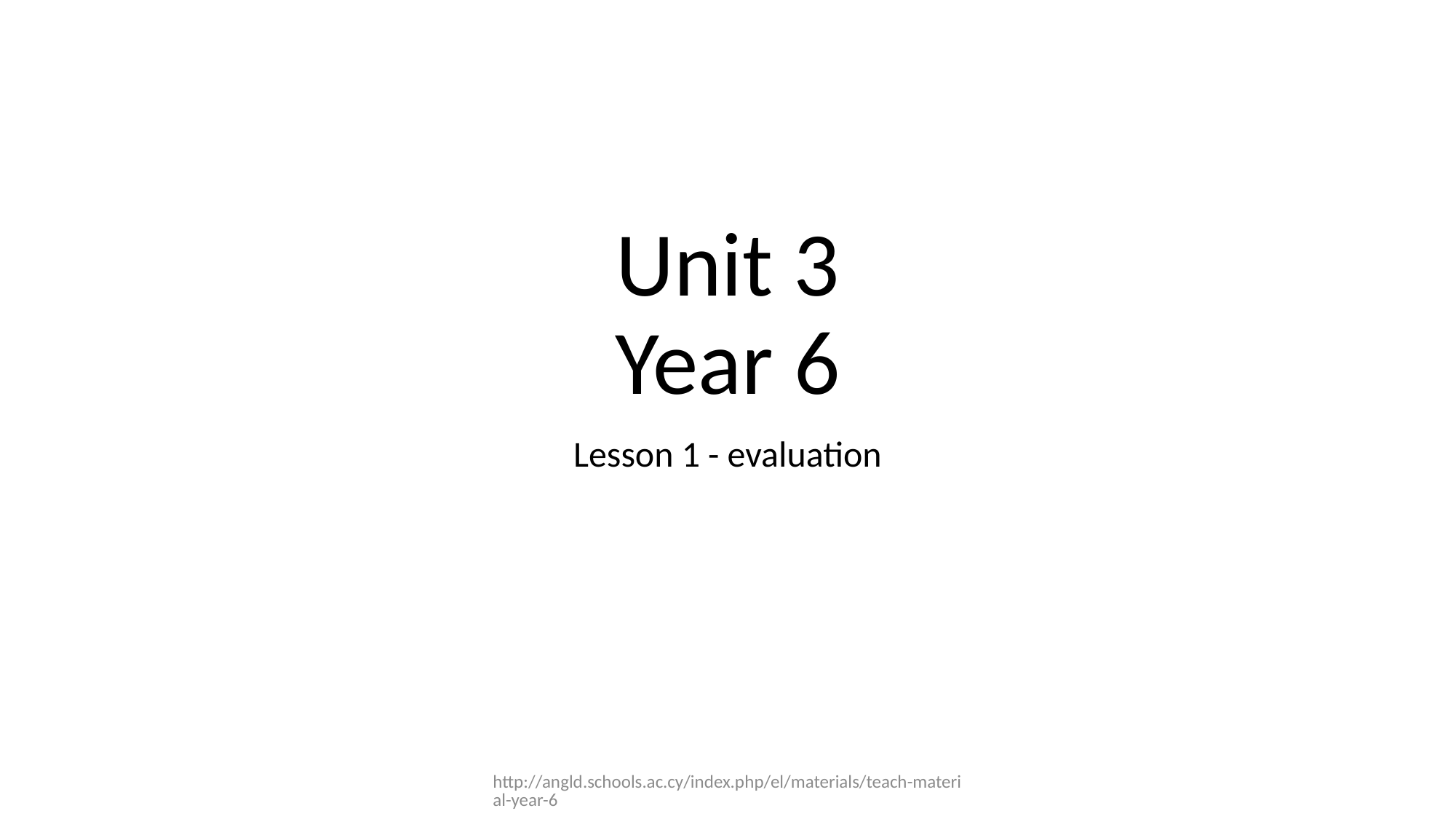

# Unit 3 Year 6
Lesson 1 - evaluation
http://angld.schools.ac.cy/index.php/el/materials/teach-material-year-6